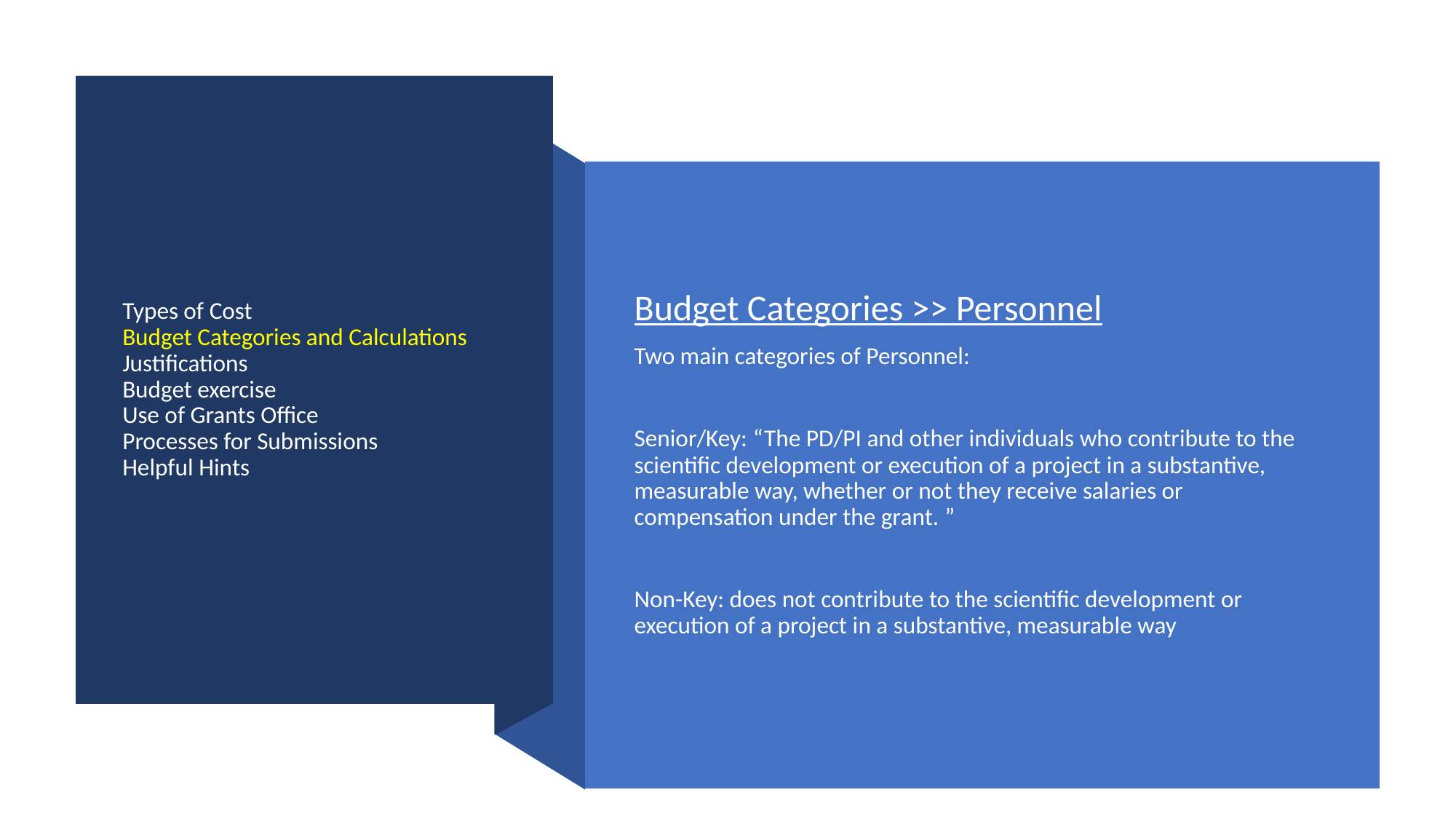

# Types of Cost Budget Categories and Calculations Justifications Budget exercise Use of Grants Office Processes for Submissions Helpful Hints

Budget Categories >> Personnel
Two main categories of Personnel:

Senior/Key: “The PD/PI and other individuals who contribute to the scientific development or execution of a project in a substantive, measurable way, whether or not they receive salaries or compensation under the grant. ”

Non-Key: does not contribute to the scientific development or execution of a project in a substantive, measurable way